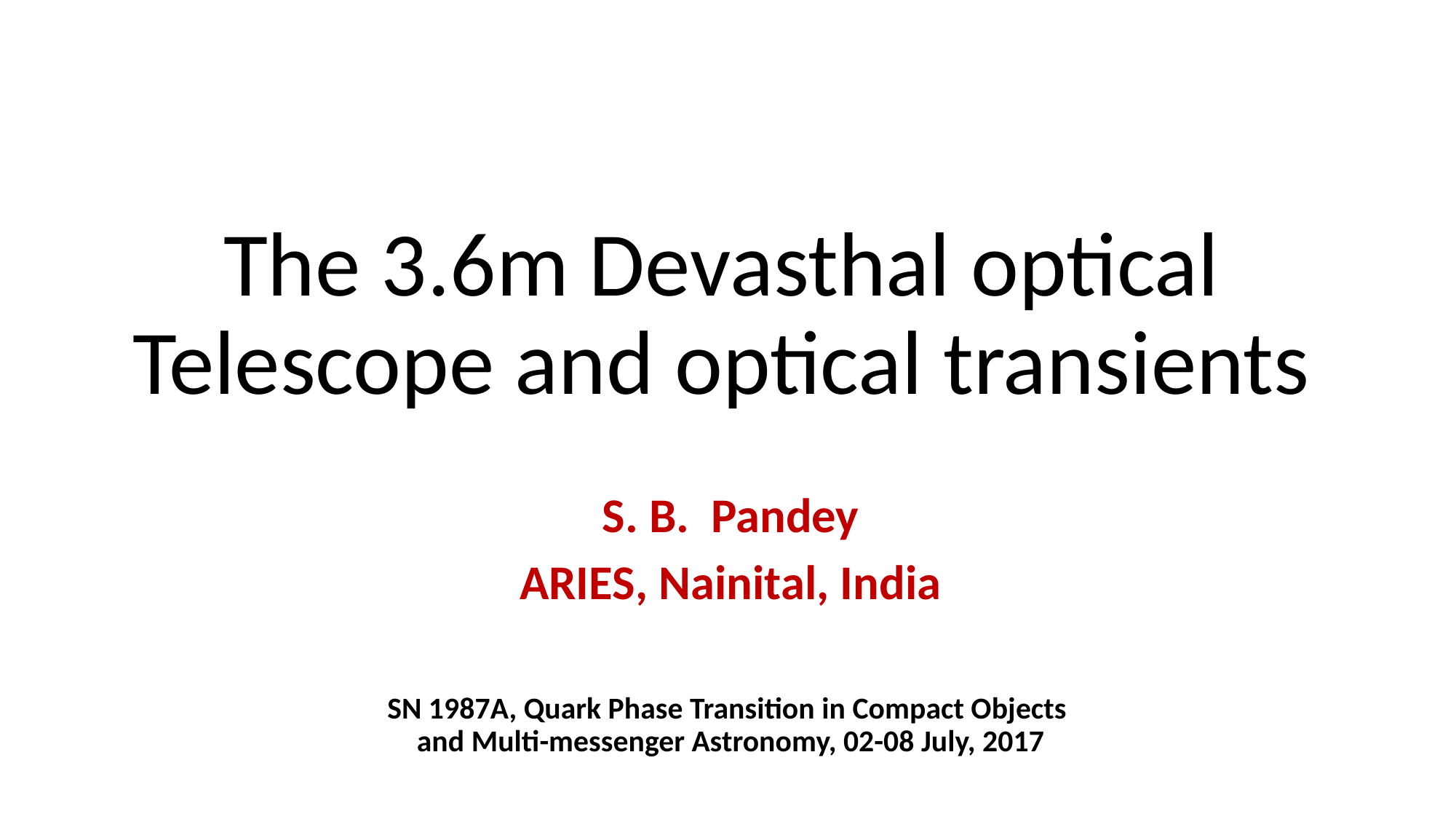

# The 3.6m Devasthal optical Telescope and optical transients
S. B.  Pandey
ARIES, Nainital, India

SN 1987A, Quark Phase Transition in Compact Objects
and Multi-messenger Astronomy, 02-08 July, 2017